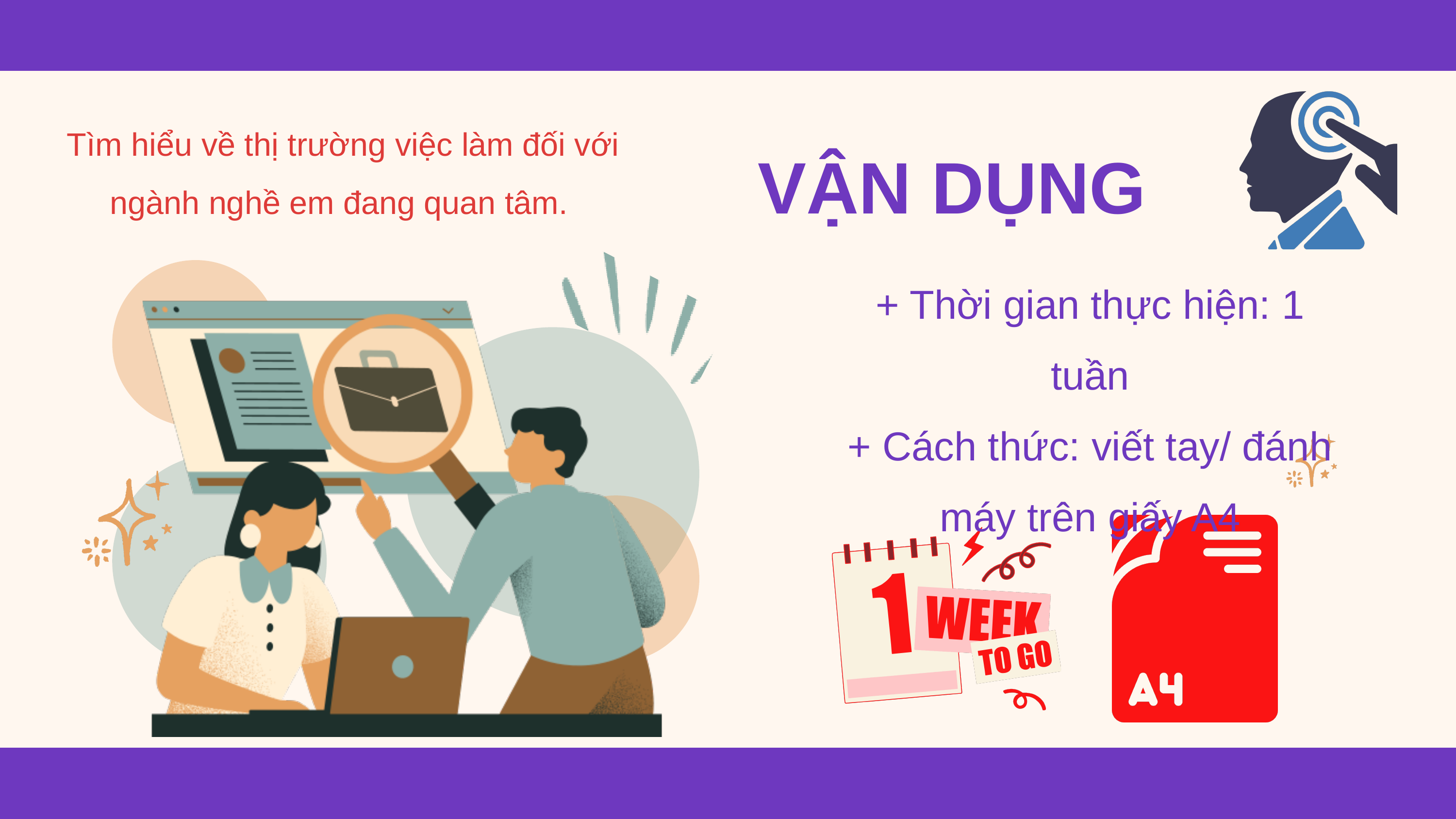

Tìm hiểu về thị trường việc làm đối với ngành nghề em đang quan tâm.
VẬN DỤNG
+ Thời gian thực hiện: 1 tuần
+ Cách thức: viết tay/ đánh máy trên giấy A4